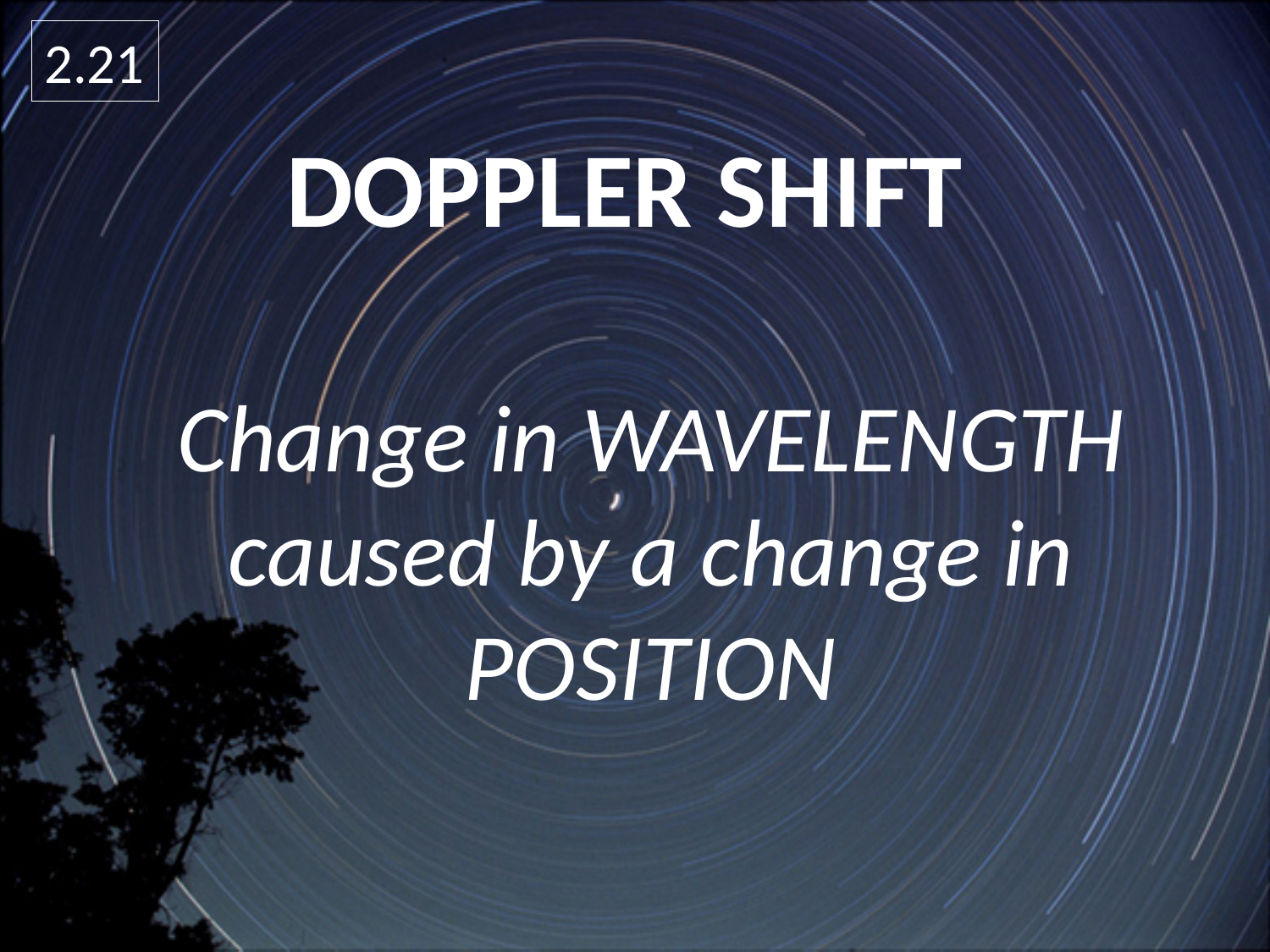

2.21
# DOPPLER SHIFT
Change in WAVELENGTH caused by a change in POSITION